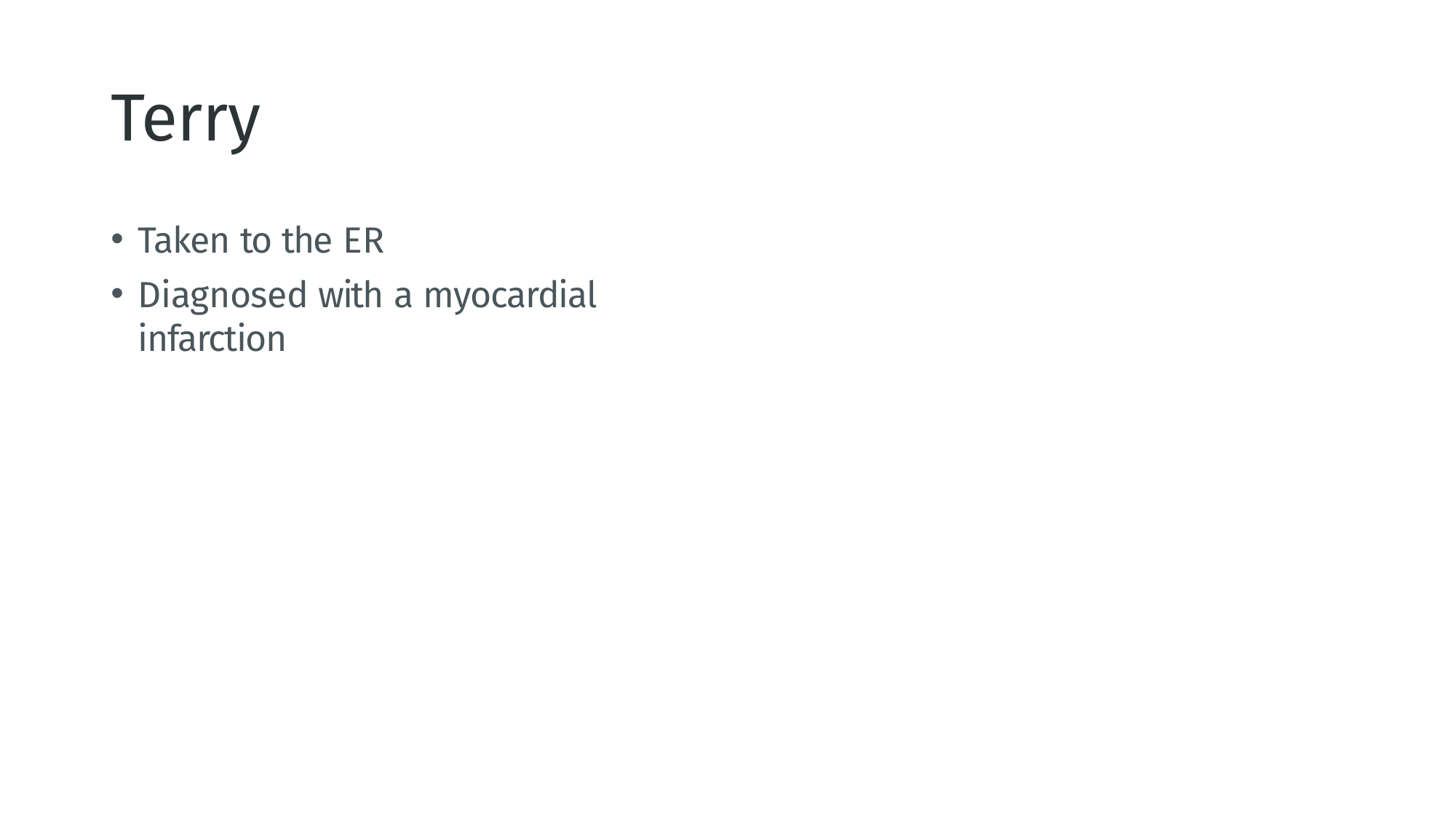

# Terry
Taken to the ER
Diagnosed with a myocardial infarction